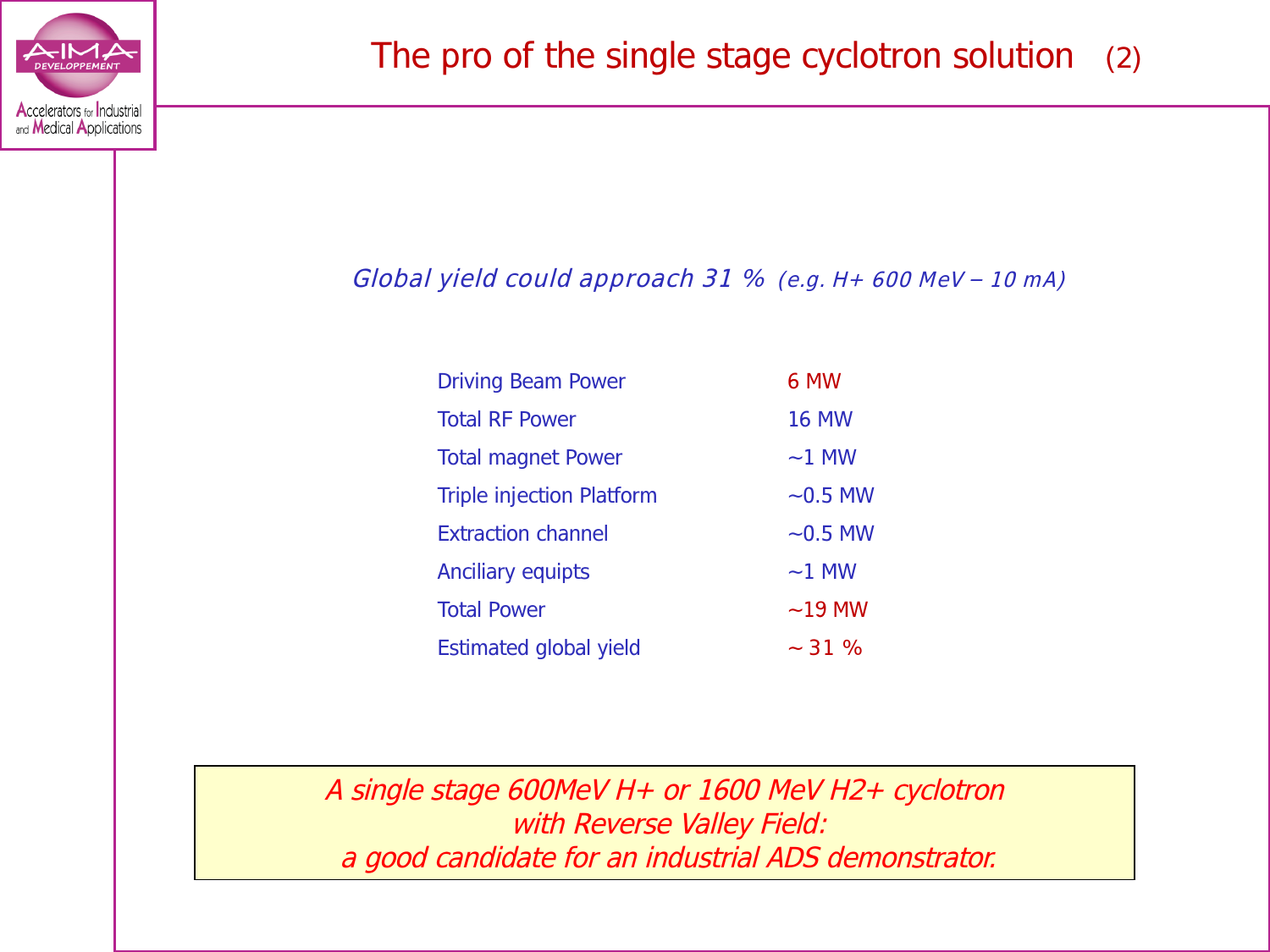

The pro of the single stage cyclotron solution   (2)
Global yield could approach 31 % (e.g. H+ 600 MeV – 10 mA)
| Driving Beam Power | 6 MW |
| --- | --- |
| Total RF Power | 16 MW |
| Total magnet Power | ~1 MW |
| Triple injection Platform | ~0.5 MW |
| Extraction channel | ~0.5 MW |
| Anciliary equipts | ~1 MW |
| Total Power | ~19 MW |
| Estimated global yield | ~ 31 % |
A single stage 600MeV H+ or 1600 MeV H2+ cyclotron
 with Reverse Valley Field:
 a good candidate for an industrial ADS demonstrator.